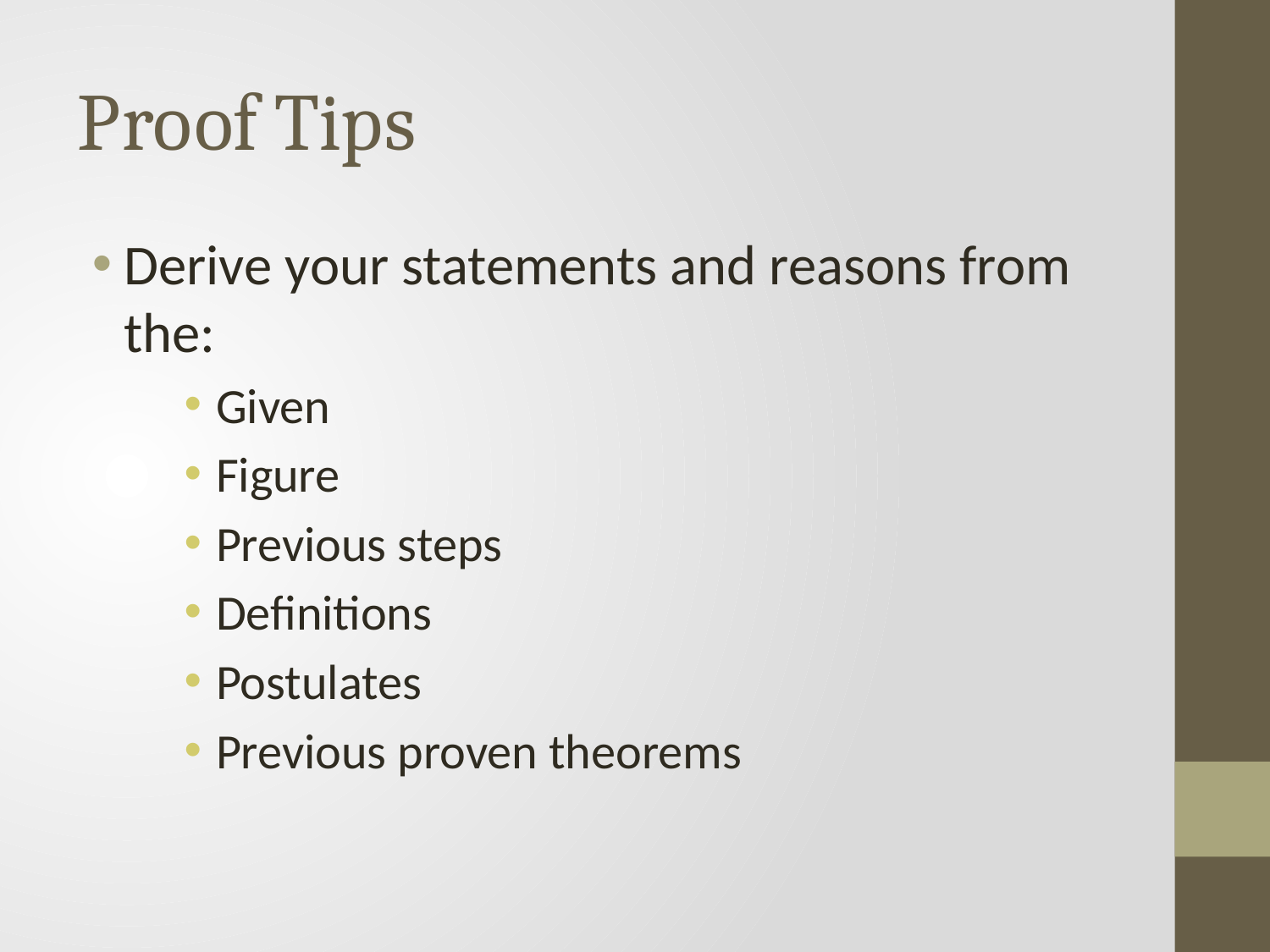

# Proof Tips
Derive your statements and reasons from the:
Given
Figure
Previous steps
Definitions
Postulates
Previous proven theorems